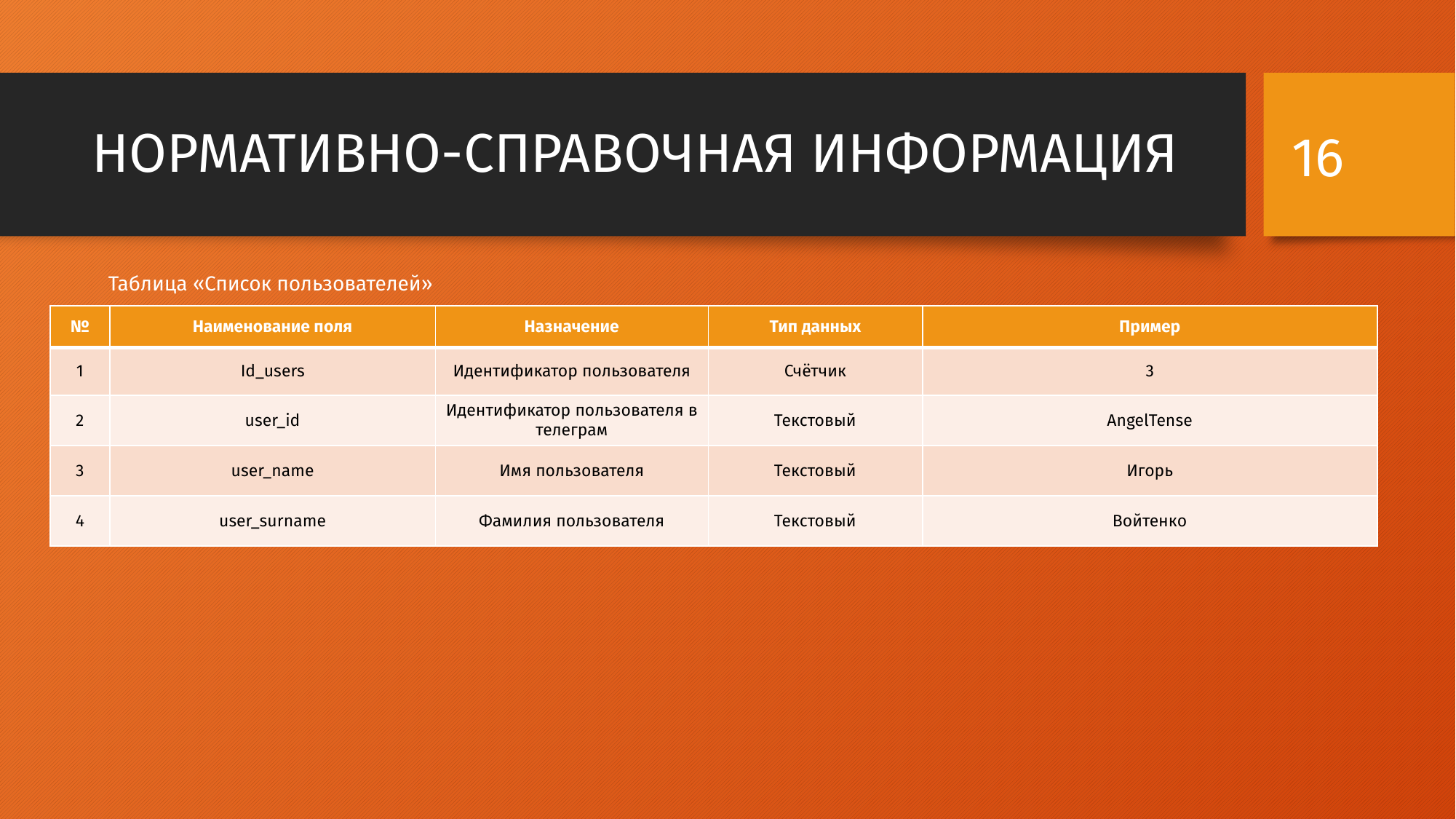

16
# НОРМАТИВНО-СПРАВОЧНАЯ ИНФОРМАЦИЯ
Таблица «Список пользователей»
| № | Наименование поля | Назначение | Тип данных | Пример |
| --- | --- | --- | --- | --- |
| 1 | Id\_users | Идентификатор пользователя | Счётчик | 3 |
| 2 | user\_id | Идентификатор пользователя в телеграм | Текстовый | AngelTense |
| 3 | user\_name | Имя пользователя | Текстовый | Игорь |
| 4 | user\_surname | Фамилия пользователя | Текстовый | Войтенко |